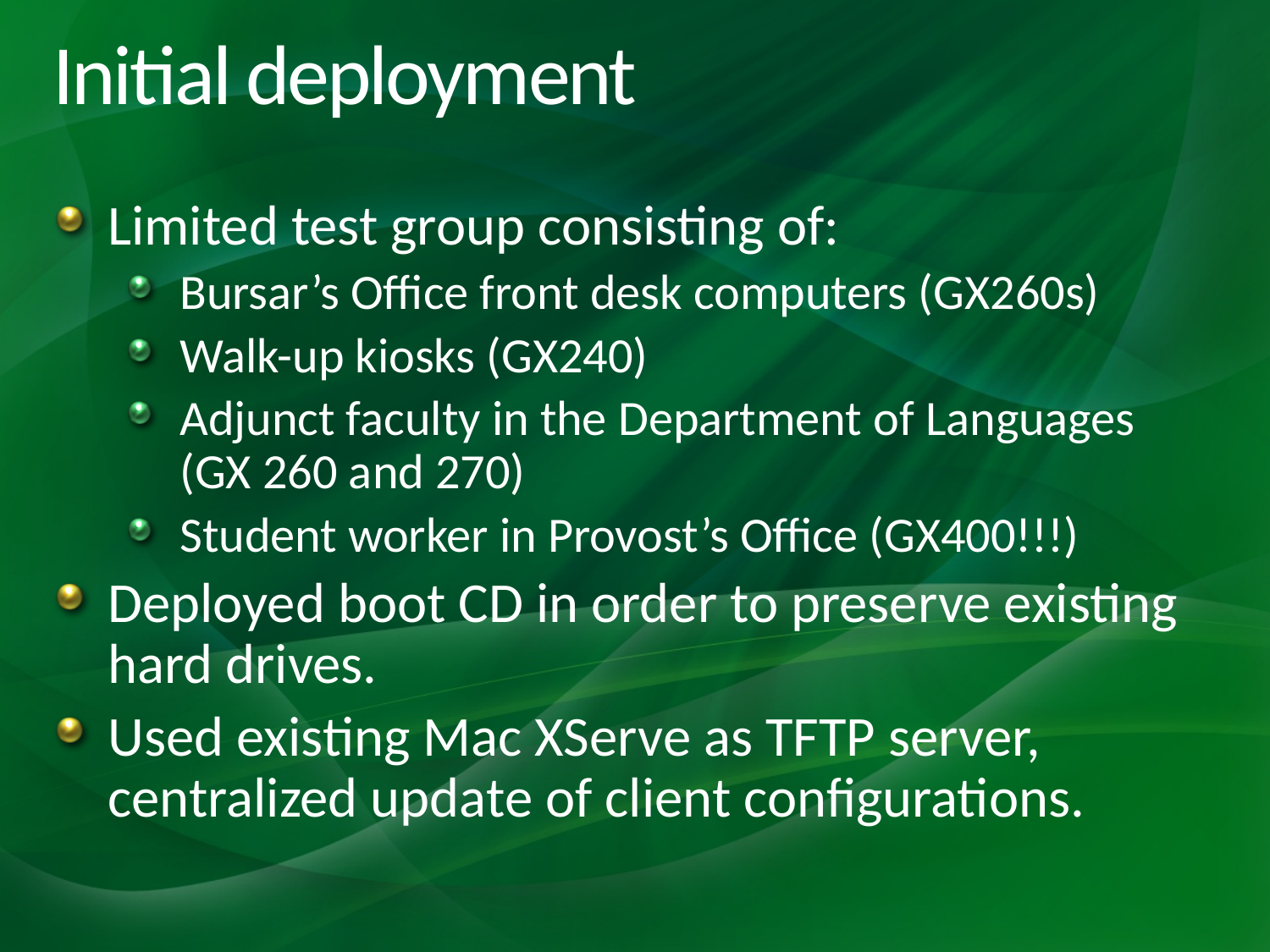

# Initial deployment
Limited test group consisting of:
Bursar’s Office front desk computers (GX260s)
Walk-up kiosks (GX240)
Adjunct faculty in the Department of Languages (GX 260 and 270)
Student worker in Provost’s Office (GX400!!!)
Deployed boot CD in order to preserve existing hard drives.
Used existing Mac XServe as TFTP server, centralized update of client configurations.